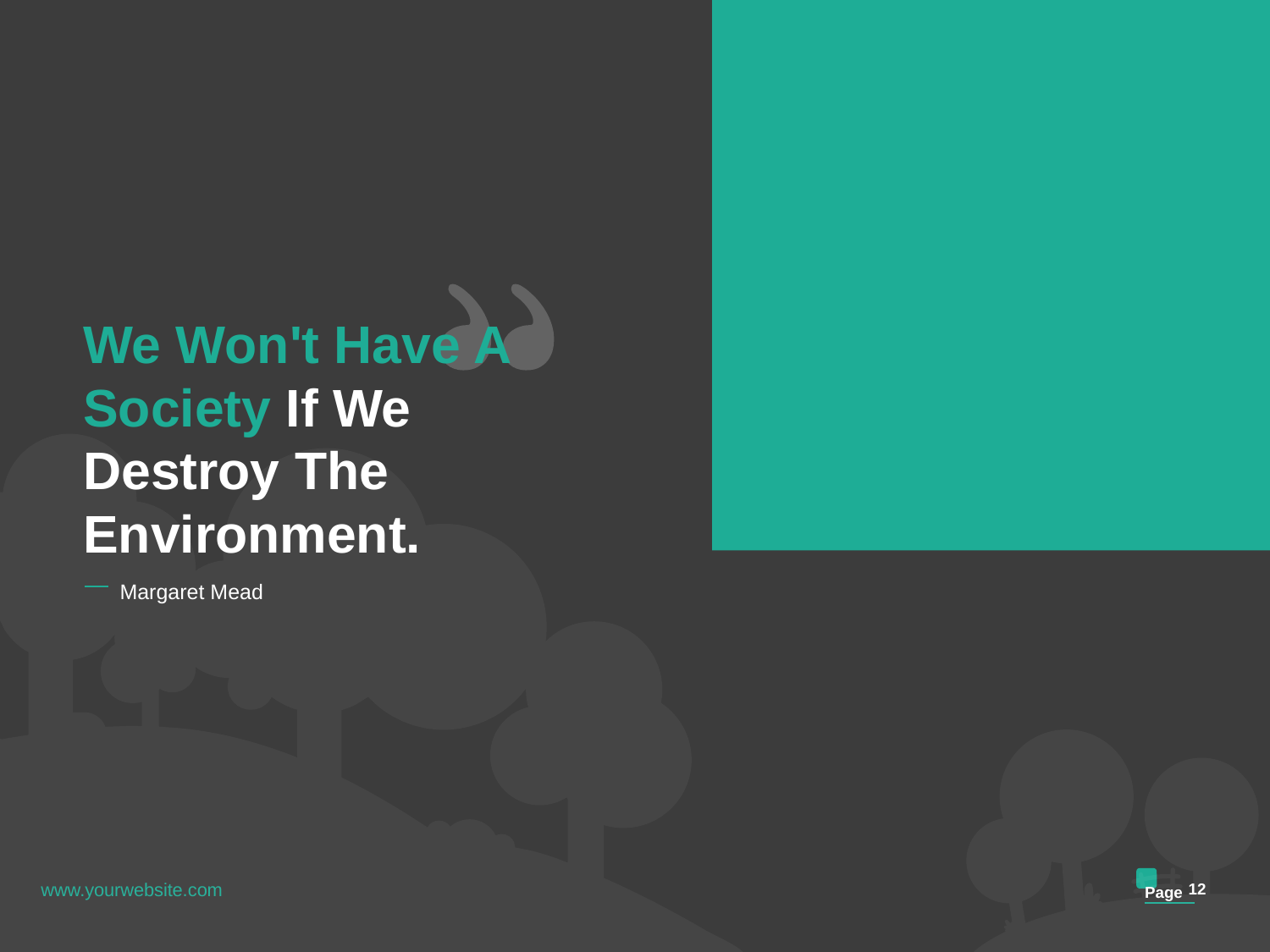

We Won't Have A Society If We Destroy The Environment.
Margaret Mead
12